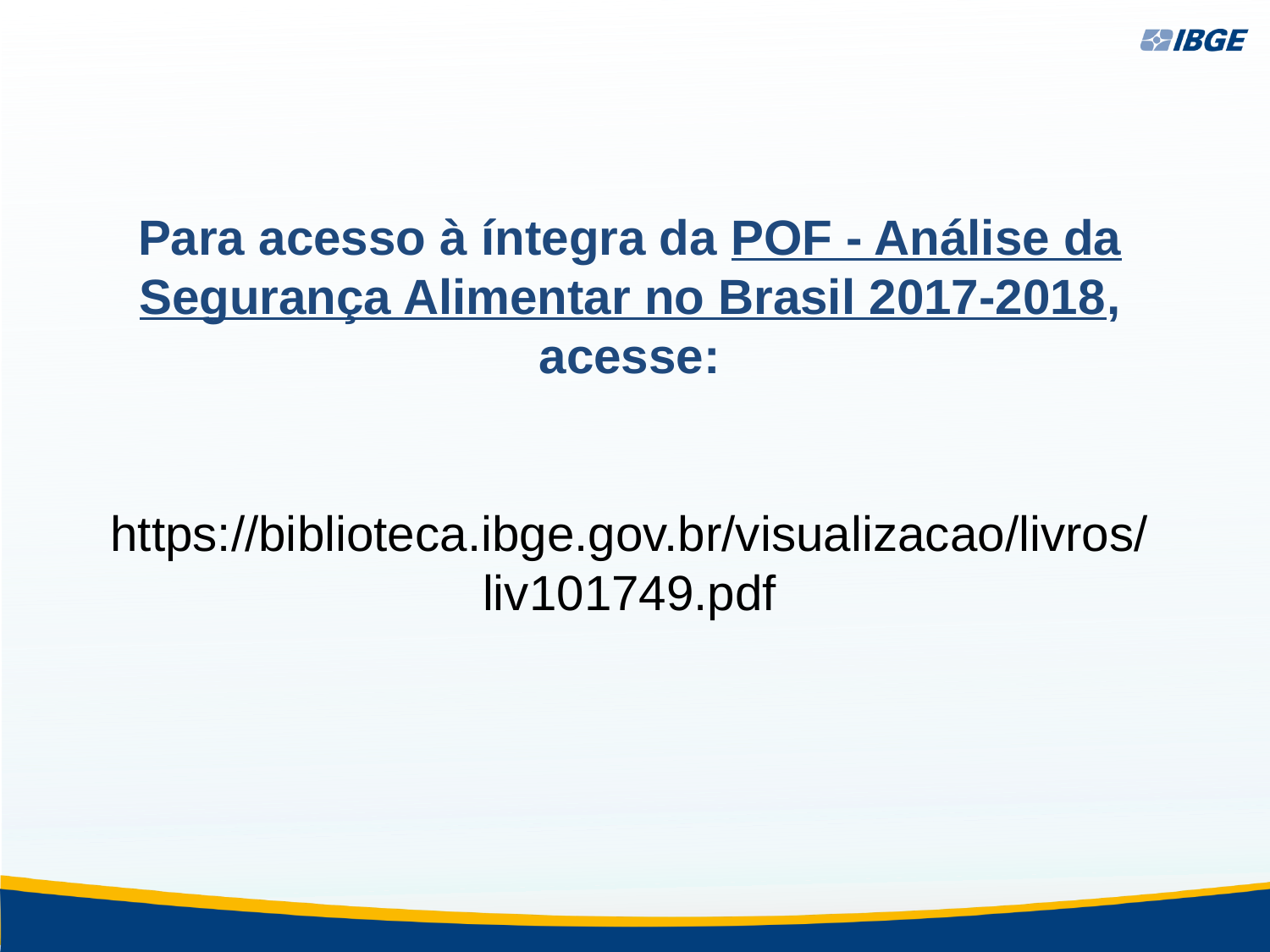

Para acesso à íntegra da POF - Análise da Segurança Alimentar no Brasil 2017-2018, acesse:

https://biblioteca.ibge.gov.br/visualizacao/livros/liv101749.pdf